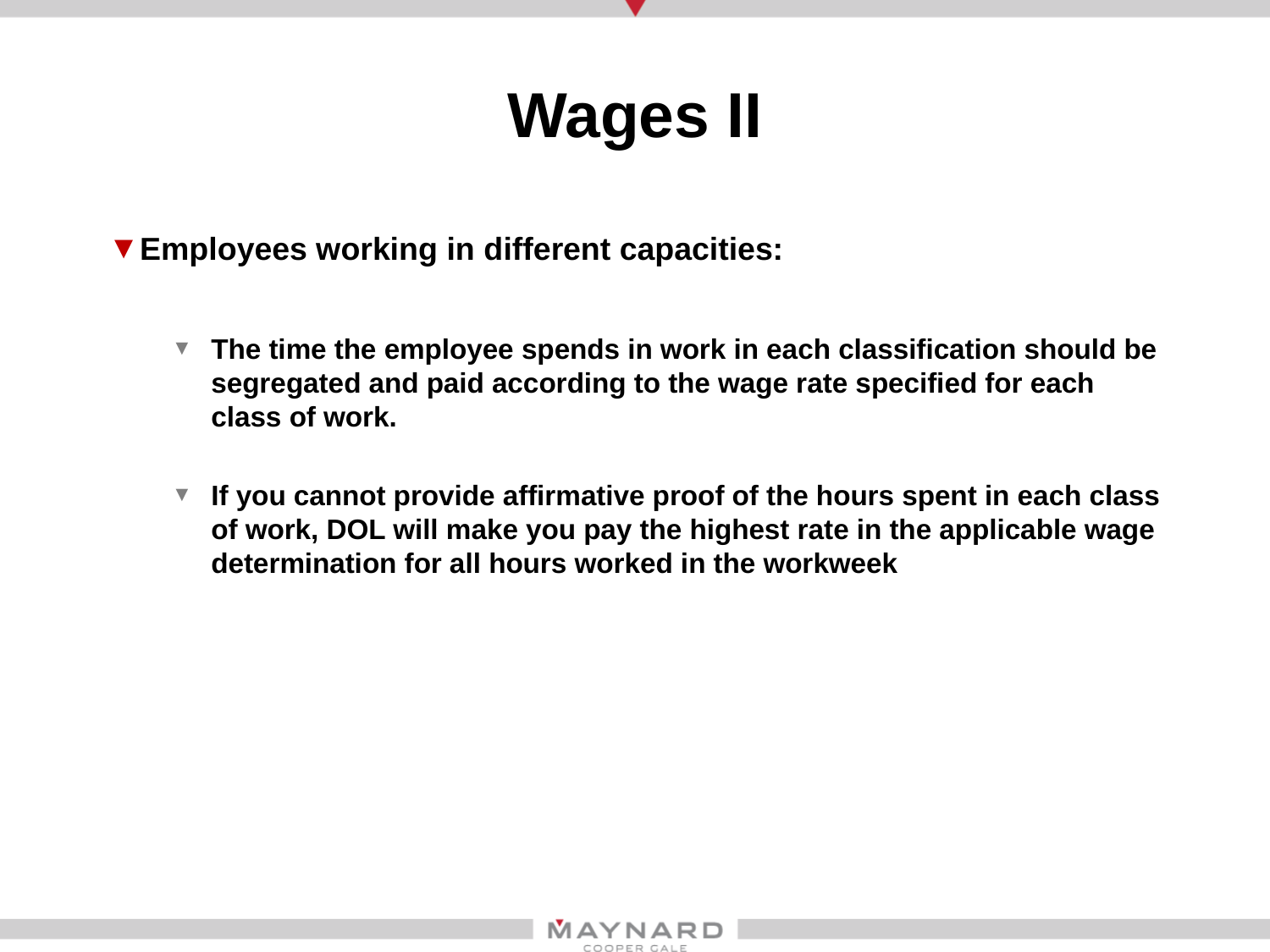

# Wages II
Employees working in different capacities:

The time the employee spends in work in each classification should be segregated and paid according to the wage rate specified for each class of work.

If you cannot provide affirmative proof of the hours spent in each class of work, DOL will make you pay the highest rate in the applicable wage determination for all hours worked in the workweek